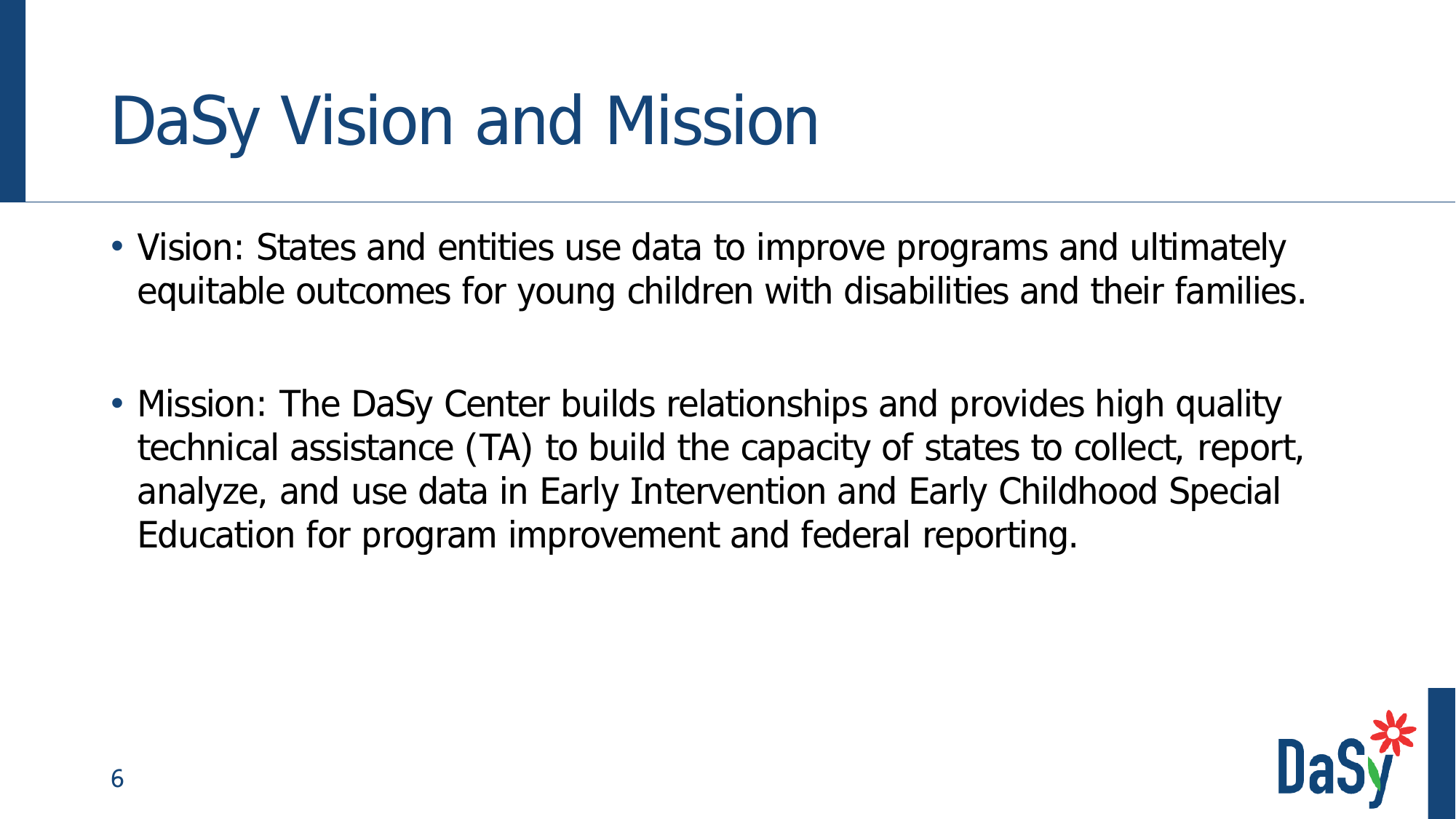

# DaSy Vision and Mission
Vision: States and entities use data to improve programs and ultimately equitable outcomes for young children with disabilities and their families.
Mission: The DaSy Center builds relationships and provides high quality technical assistance (TA) to build the capacity of states to collect, report, analyze, and use data in Early Intervention and Early Childhood Special Education for program improvement and federal reporting.